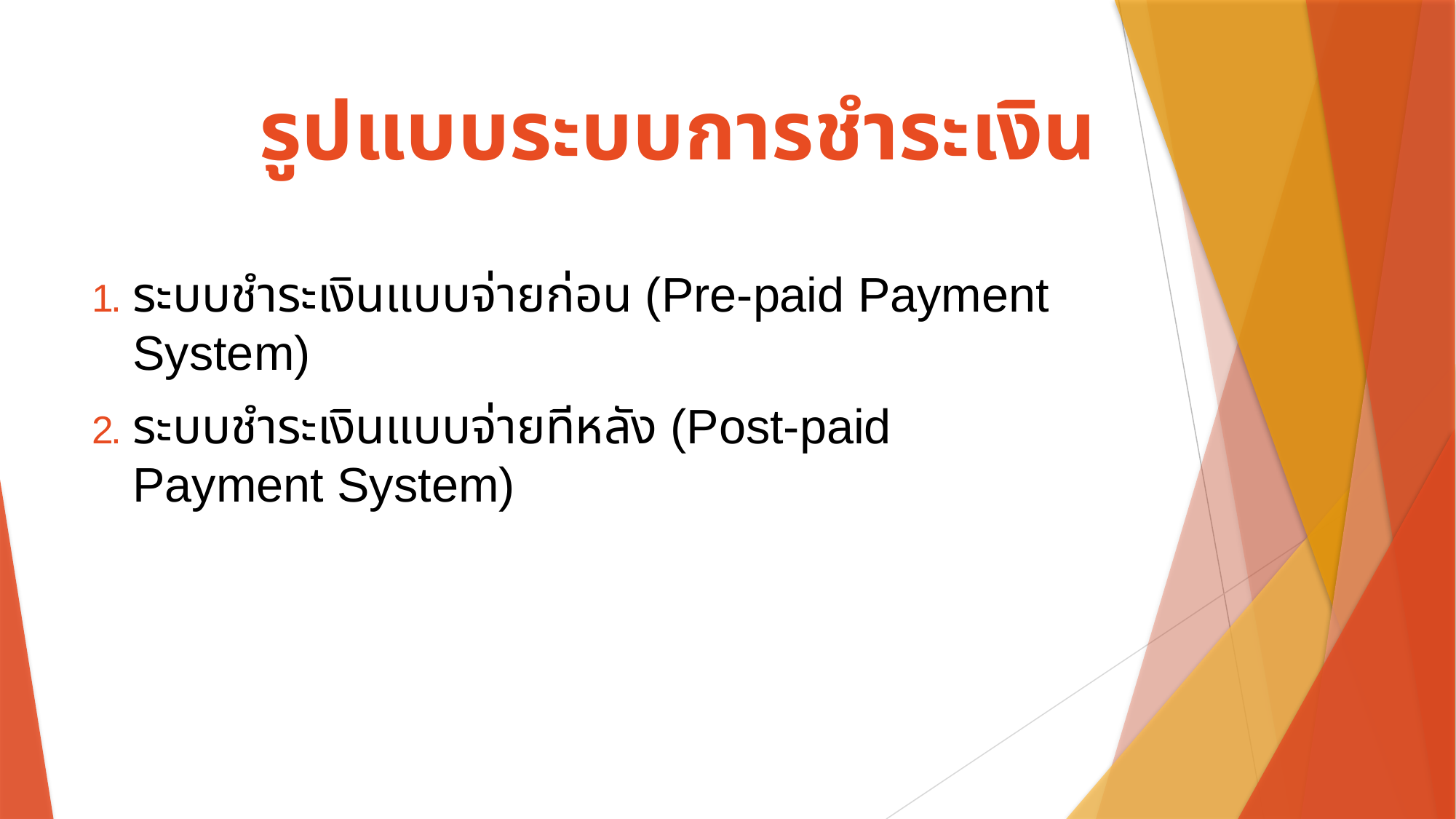

# รูปแบบระบบการชำระเงิน
ระบบชำระเงินแบบจ่ายก่อน (Pre-paid Payment System)
ระบบชำระเงินแบบจ่ายทีหลัง (Post-paid Payment System)